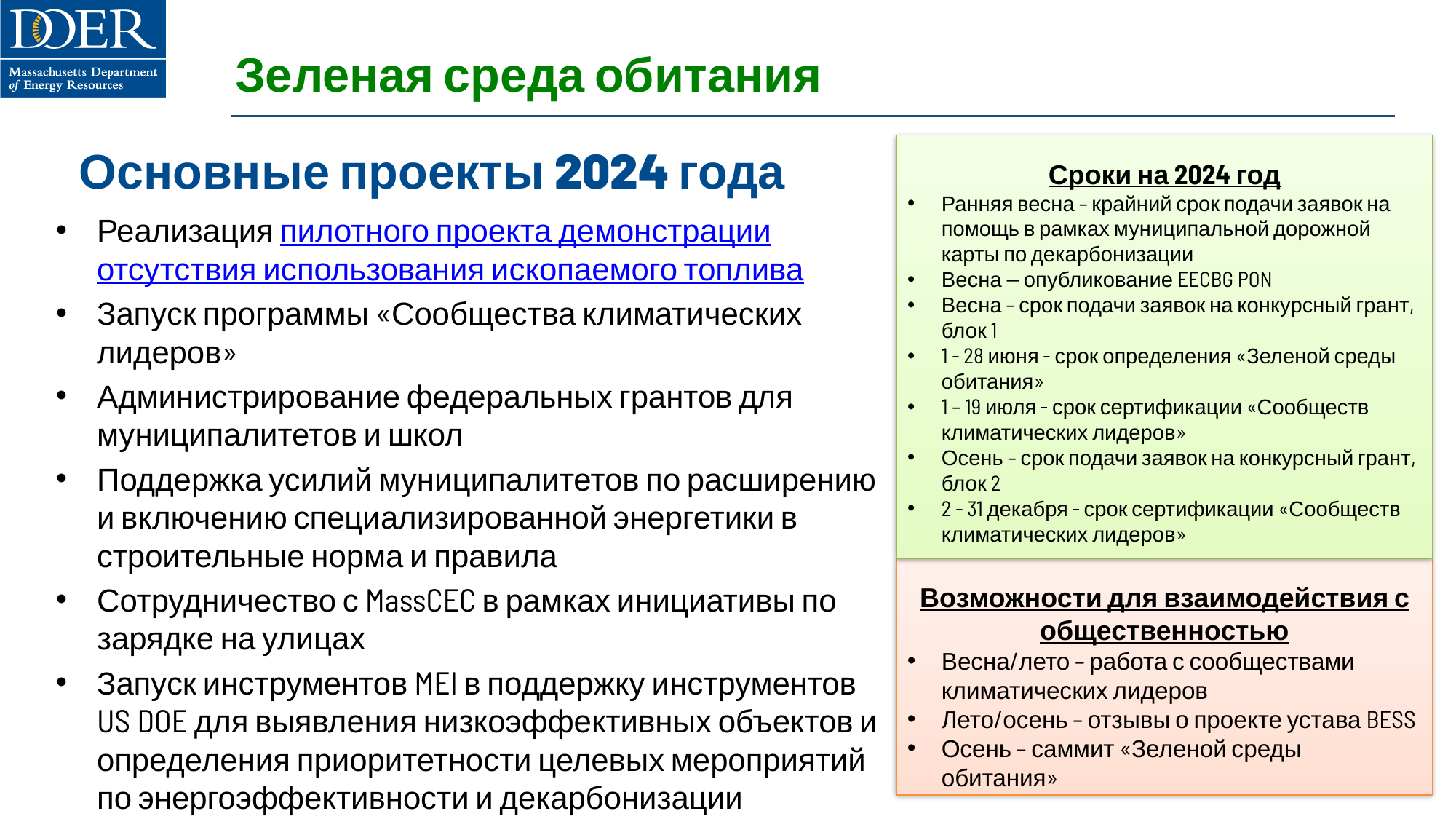

# Зеленая среда обитания
Основные проекты 2024 года
Сроки на 2024 год
Ранняя весна – крайний срок подачи заявок на помощь в рамках муниципальной дорожной карты по декарбонизации
Весна — опубликование EECBG PON
Весна – срок подачи заявок на конкурсный грант, блок 1
1 - 28 июня - срок определения «Зеленой среды обитания»
1 – 19 июля - срок сертификации «Сообществ климатических лидеров»
Осень – срок подачи заявок на конкурсный грант, блок 2
2 - 31 декабря - срок сертификации «Сообществ климатических лидеров»

Реализация пилотного проекта демонстрации отсутствия использования ископаемого топлива
Запуск программы «Сообщества климатических лидеров»
Администрирование федеральных грантов для муниципалитетов и школ
Поддержка усилий муниципалитетов по расширению и включению специализированной энергетики в строительные норма и правила
Сотрудничество с MassCEC в рамках инициативы по зарядке на улицах
Запуск инструментов MEI в поддержку инструментов US DOE для выявления низкоэффективных объектов и определения приоритетности целевых мероприятий по энергоэффективности и декарбонизации
Возможности для взаимодействия с общественностью
Весна/лето – работа с сообществами климатических лидеров
Лето/осень – отзывы о проекте устава BESS
Осень – саммит «Зеленой среды обитания»